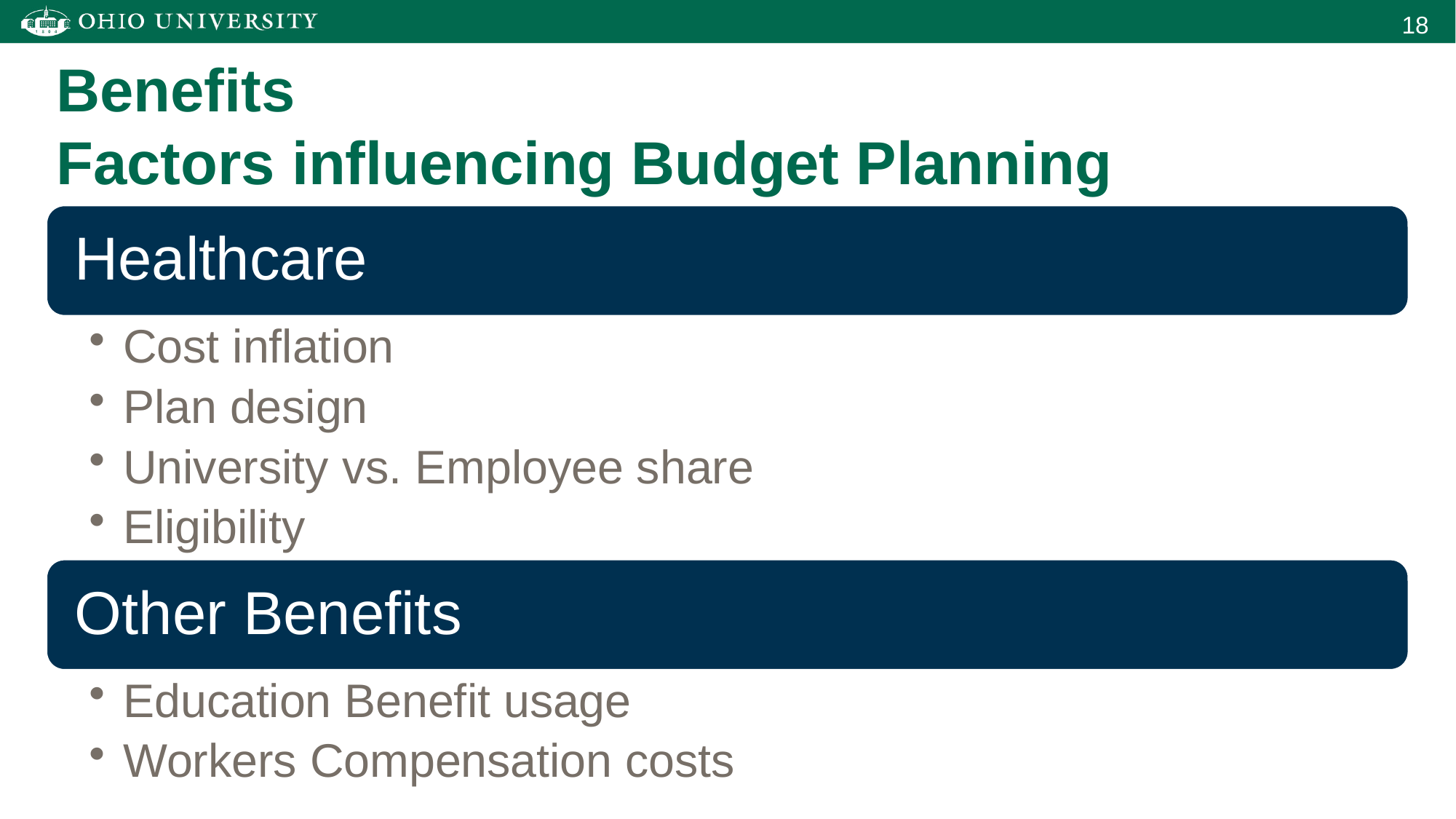

# Benefits Factors influencing Budget Planning
Healthcare
Cost inflation
Plan design
University vs. Employee share
Eligibility
Other Benefits
Education Benefit usage
Workers Compensation costs